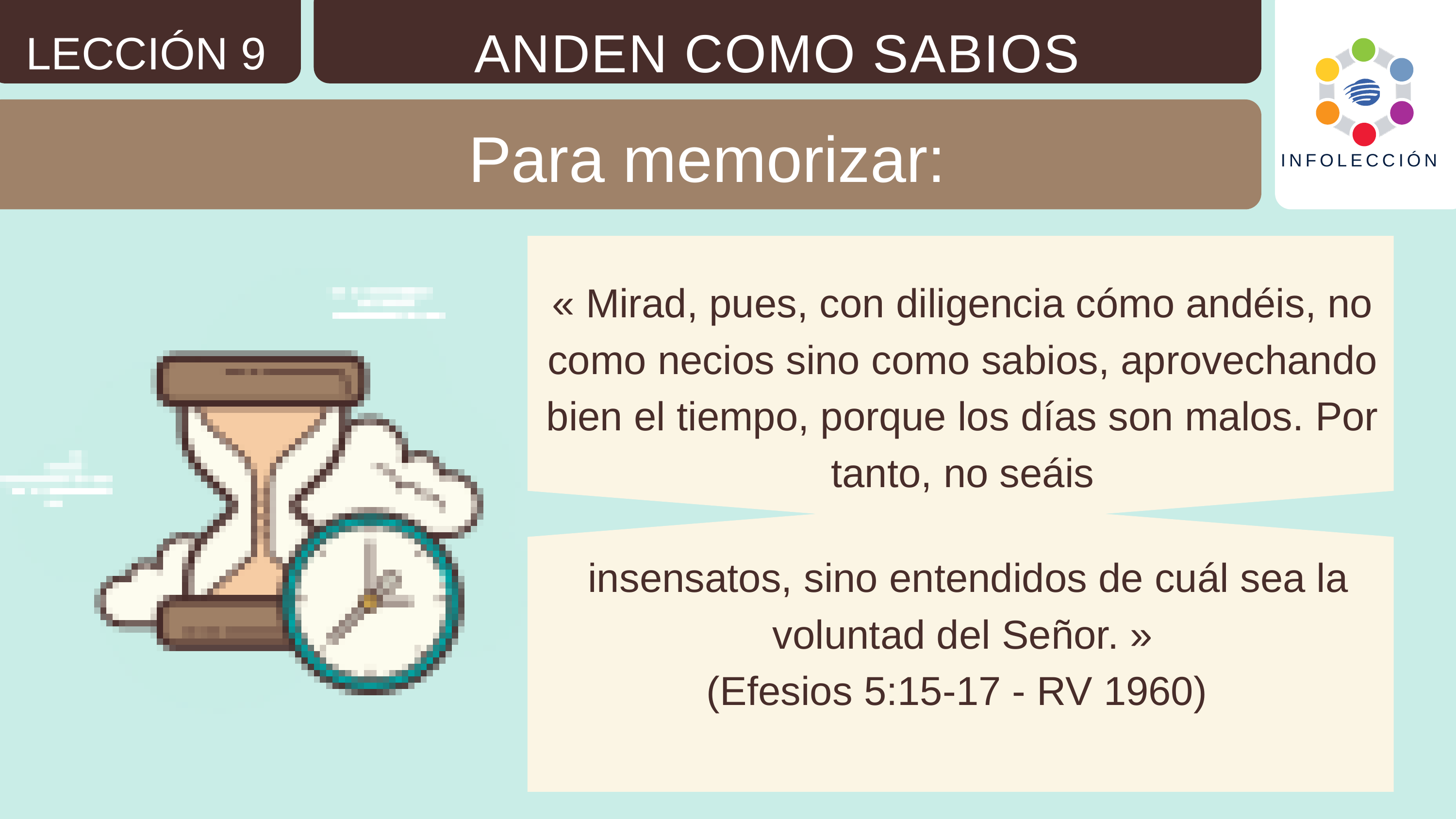

ANDEN COMO SABIOS
LECCIÓN 9

INFOLECCIÓN

Para memorizar:

« Mirad, pues, con diligencia cómo andéis, no como necios sino como sabios, aprovechando bien el tiempo, porque los días son malos. Por tanto, no seáis

 insensatos, sino entendidos de cuál sea la voluntad del Señor. »
(Efesios 5:15-17 - RV 1960)